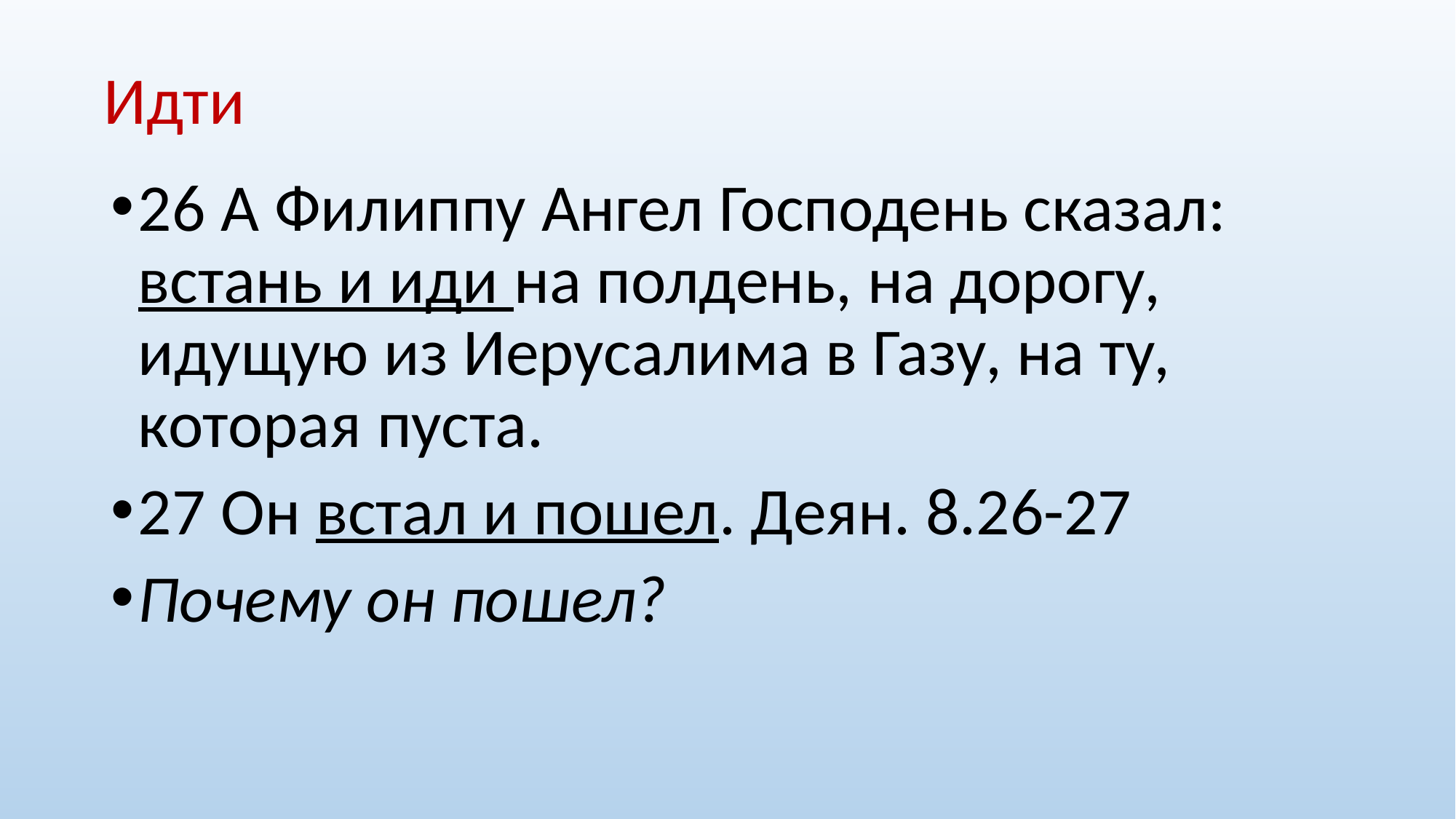

# Идти
26 А Филиппу Ангел Господень сказал: встань и иди на полдень, на дорогу, идущую из Иерусалима в Газу, на ту, которая пуста.
27 Он встал и пошел. Деян. 8.26-27
Почему он пошел?